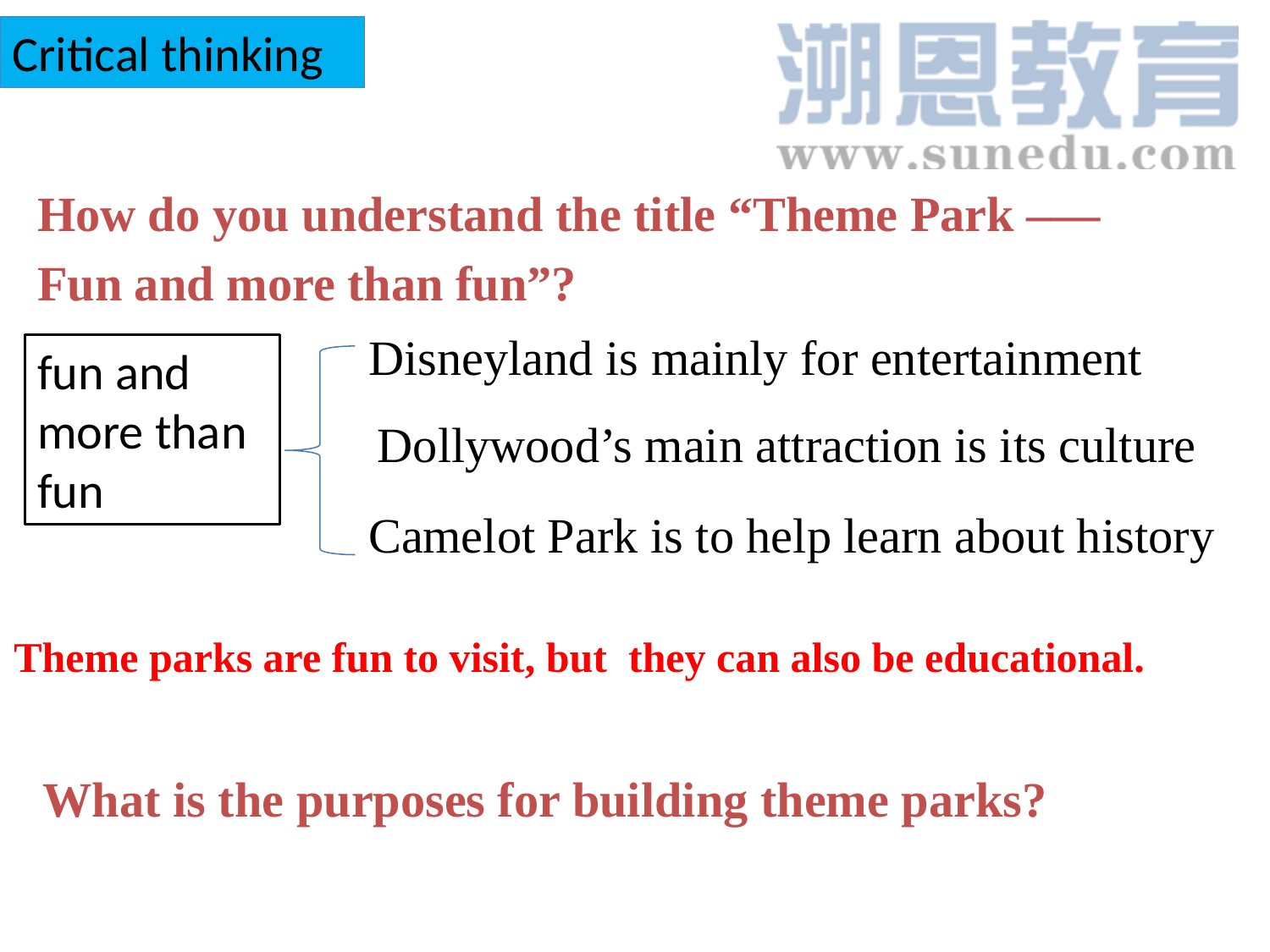

Critical thinking
How do you understand the title “Theme Park –—
Fun and more than fun”?
Disneyland is mainly for entertainment
fun and more than fun

Dollywood’s main attraction is its culture
Camelot Park is to help learn about history
Theme parks are fun to visit, but  they can also be educational.
What is the purposes for building theme parks?